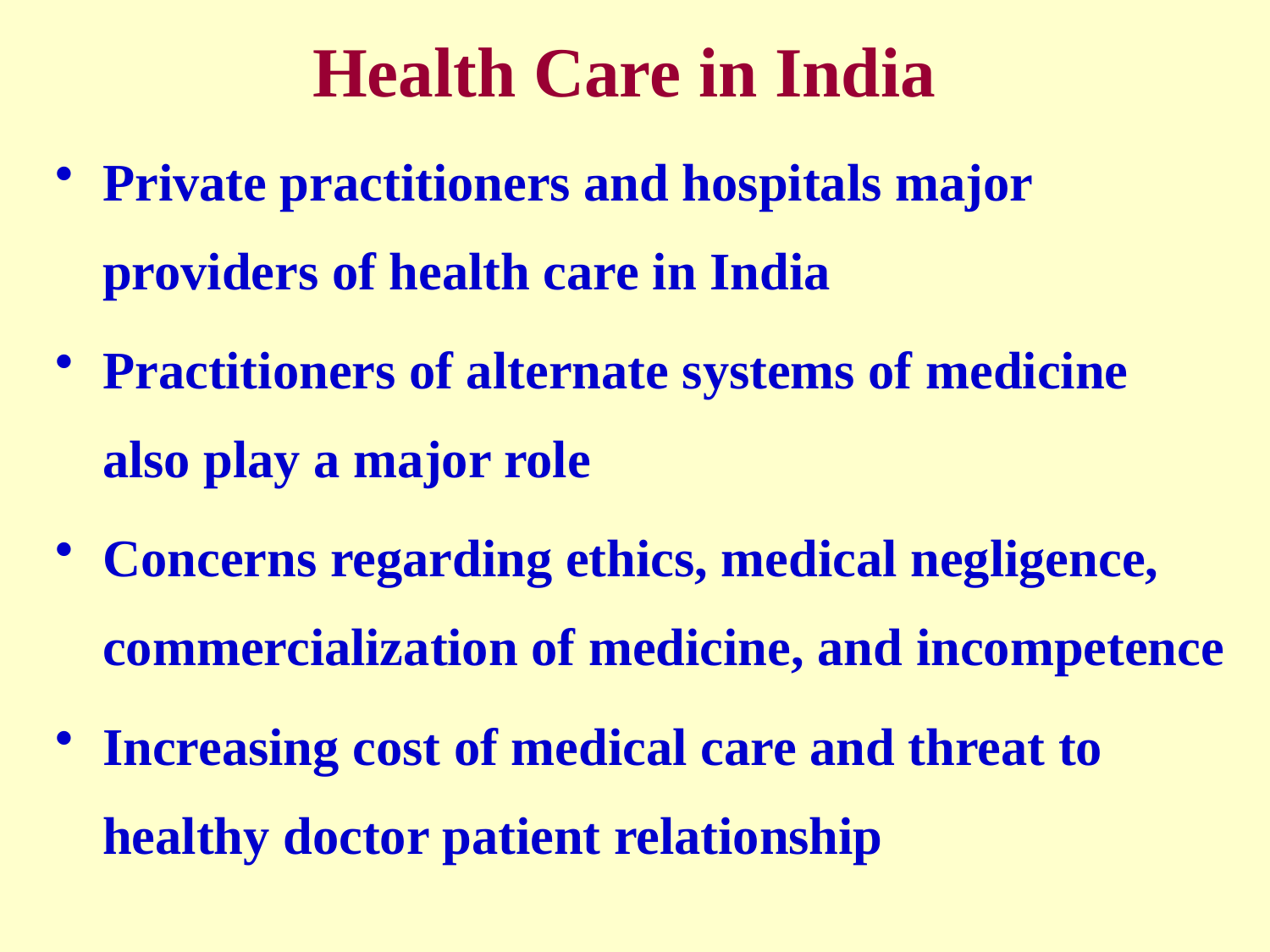

# Health Care in India
Private practitioners and hospitals major providers of health care in India
Practitioners of alternate systems of medicine        also play a major role
Concerns regarding ethics, medical negligence, commercialization of medicine, and incompetence
Increasing cost of medical care and threat to healthy doctor patient relationship